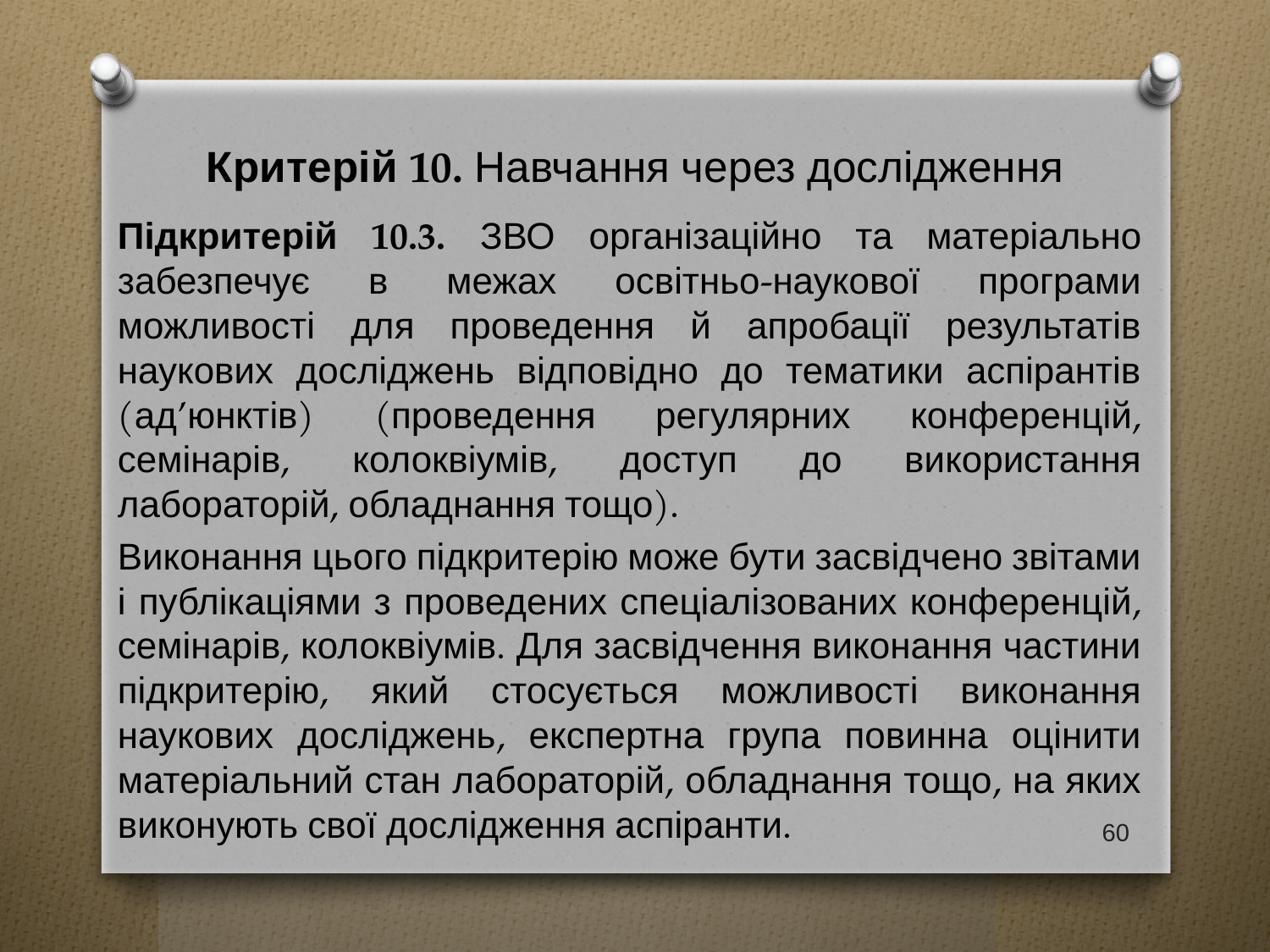

# Критерій 10. Навчання через дослідження
Підкритерій 10.3. ЗВО організаційно та матеріально забезпечує в межах освітньо-наукової програми можливості для проведення й апробації результатів наукових досліджень відповідно до тематики аспірантів (ад’юнктів) (проведення регулярних конференцій, семінарів, колоквіумів, доступ до використання лабораторій, обладнання тощо).
Виконання цього підкритерію може бути засвідчено звітами і публікаціями з проведених спеціалізованих конференцій, семінарів, колоквіумів. Для засвідчення виконання частини підкритерію, який стосується можливості виконання наукових досліджень, експертна група повинна оцінити матеріальний стан лабораторій, обладнання тощо, на яких виконують свої дослідження аспіранти.

60